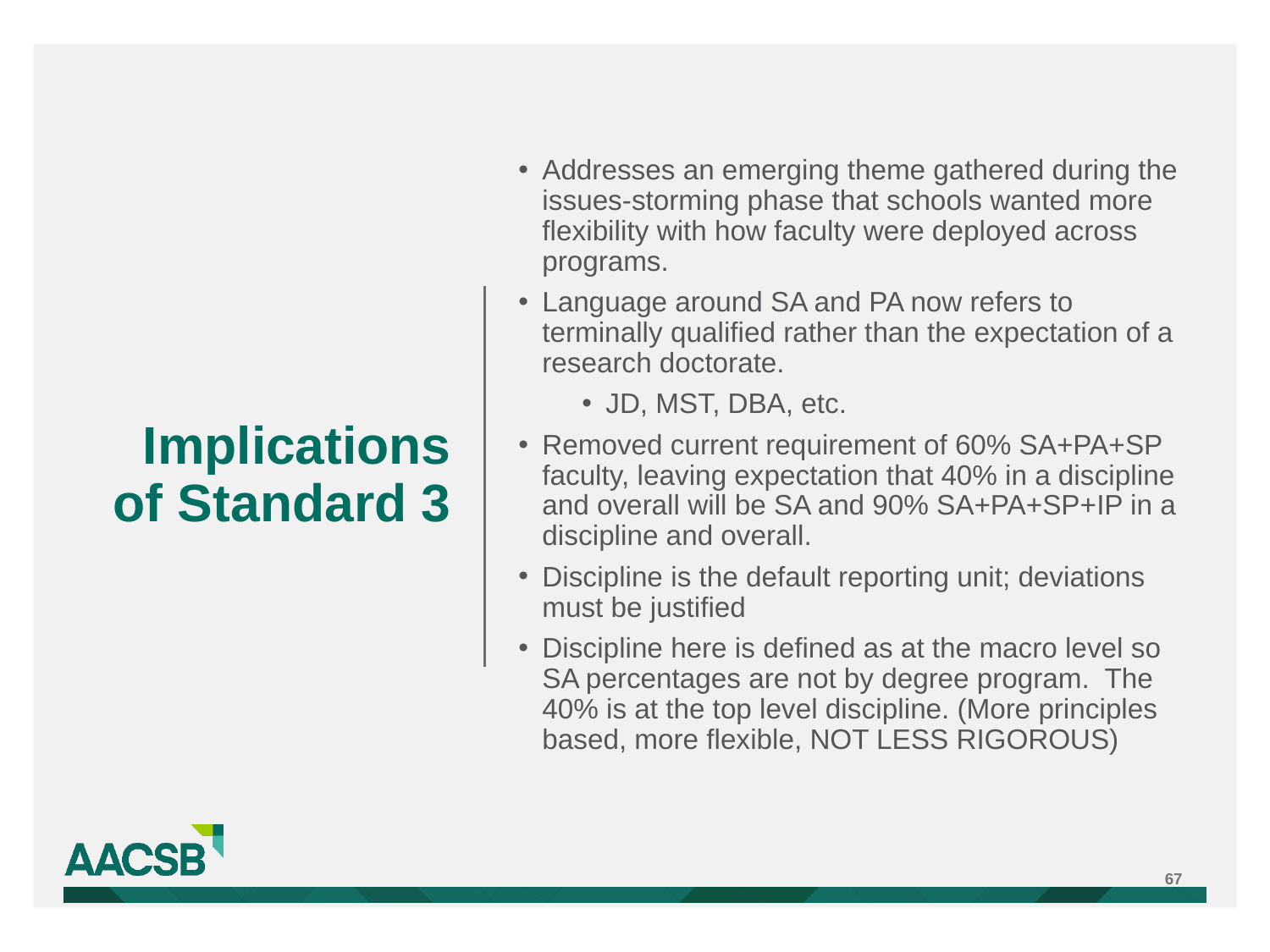

# Implications of Standard 3
Addresses an emerging theme gathered during the issues-storming phase that schools wanted more flexibility with how faculty were deployed across programs.
Language around SA and PA now refers to terminally qualified rather than the expectation of a research doctorate.
JD, MST, DBA, etc.
Removed current requirement of 60% SA+PA+SP faculty, leaving expectation that 40% in a discipline and overall will be SA and 90% SA+PA+SP+IP in a discipline and overall.
Discipline is the default reporting unit; deviations must be justified
Discipline here is defined as at the macro level so SA percentages are not by degree program.  The 40% is at the top level discipline. (More principles based, more flexible, NOT LESS RIGOROUS)

67